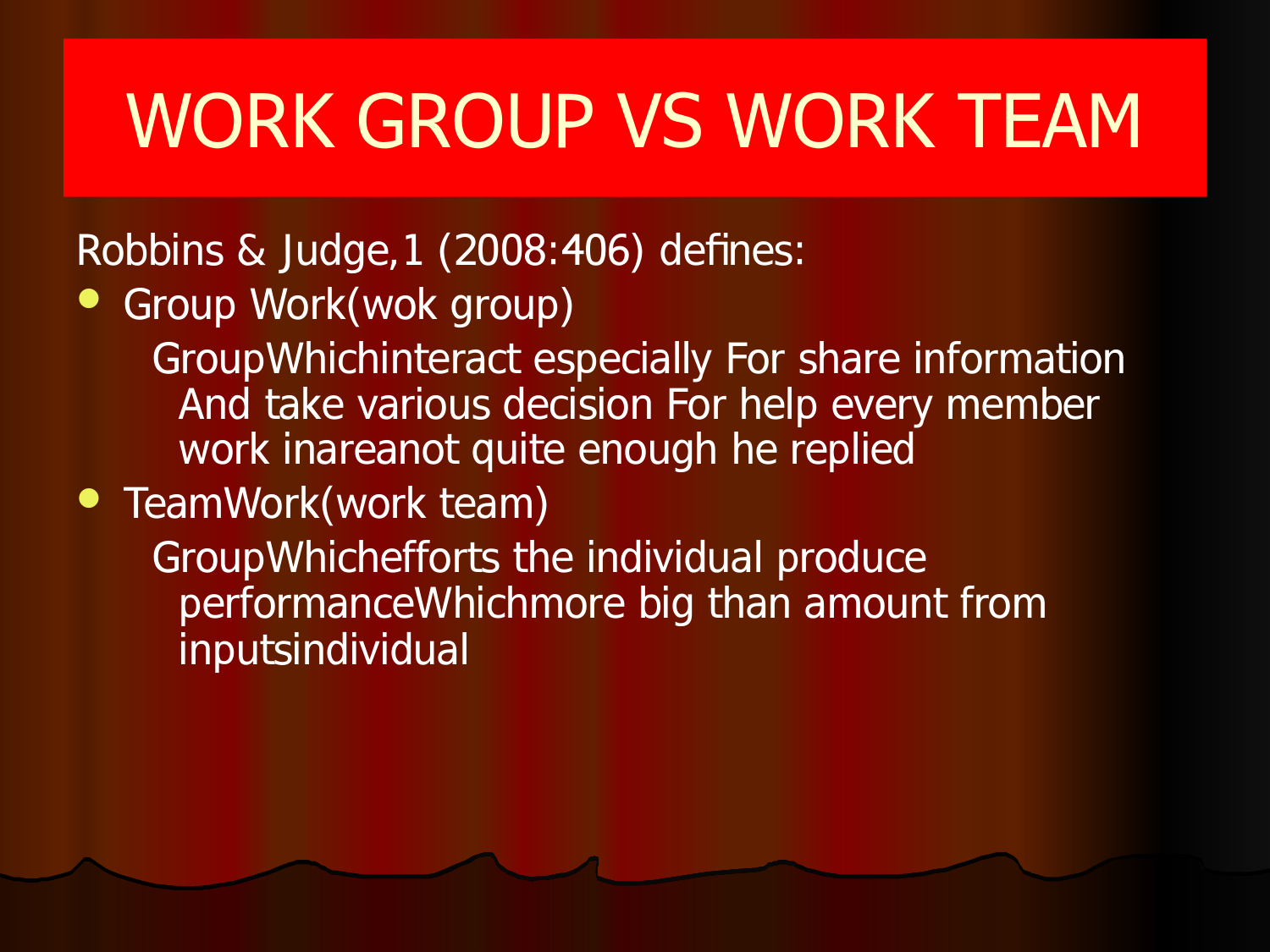

# WORK GROUP VS WORK TEAM
Robbins & Judge,1 (2008:406) defines:
Group Work(wok group)
 GroupWhichinteract especially For share information And take various decision For help every member work inareanot quite enough he replied
TeamWork(work team)
 GroupWhichefforts the individual produce performanceWhichmore big than amount from inputsindividual